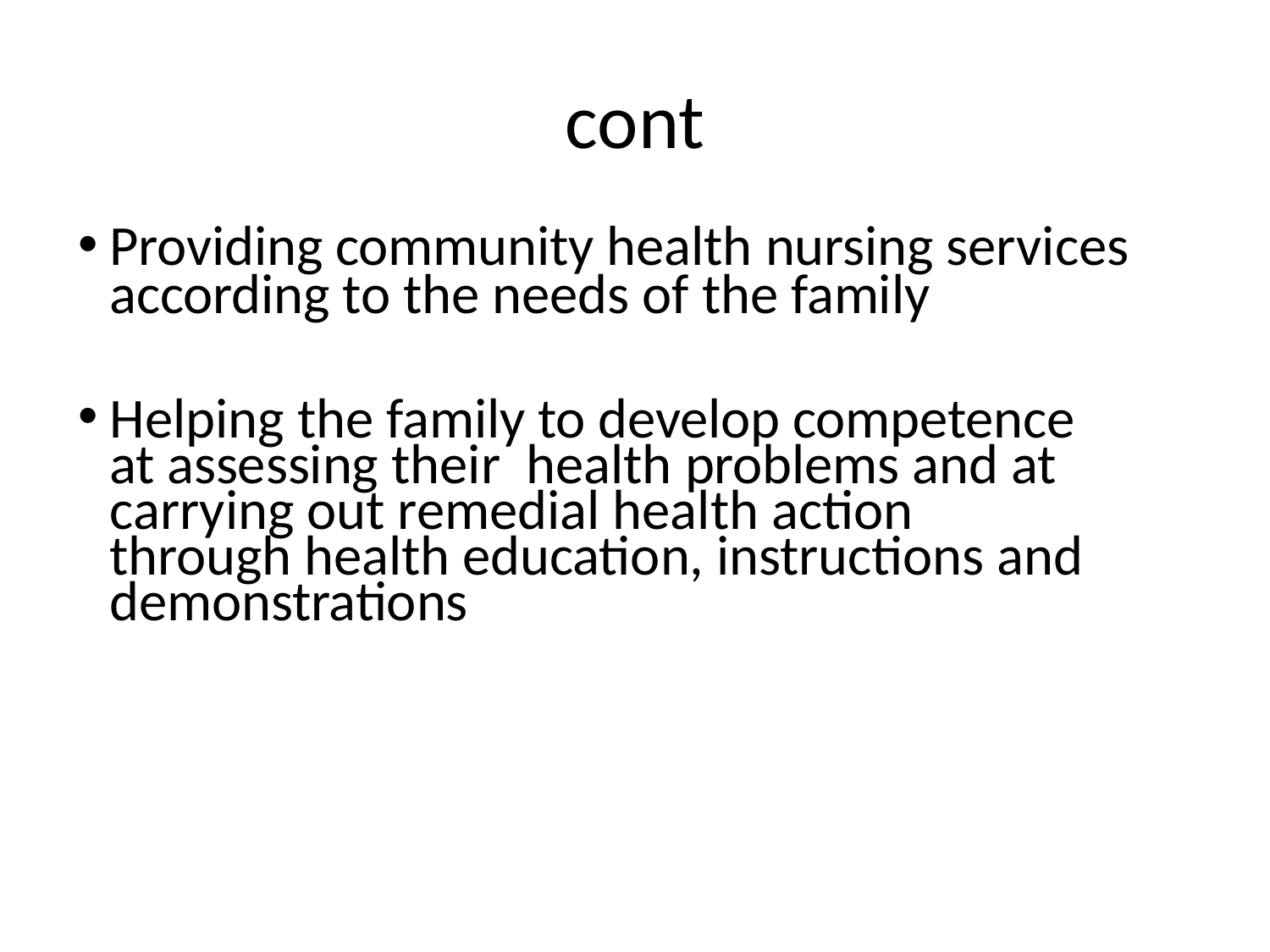

# cont
Providing community health nursing services according to the needs of the family

Helping the family to develop competence at assessing their  health problems and at carrying out remedial health action  through health education, instructions and demonstrations